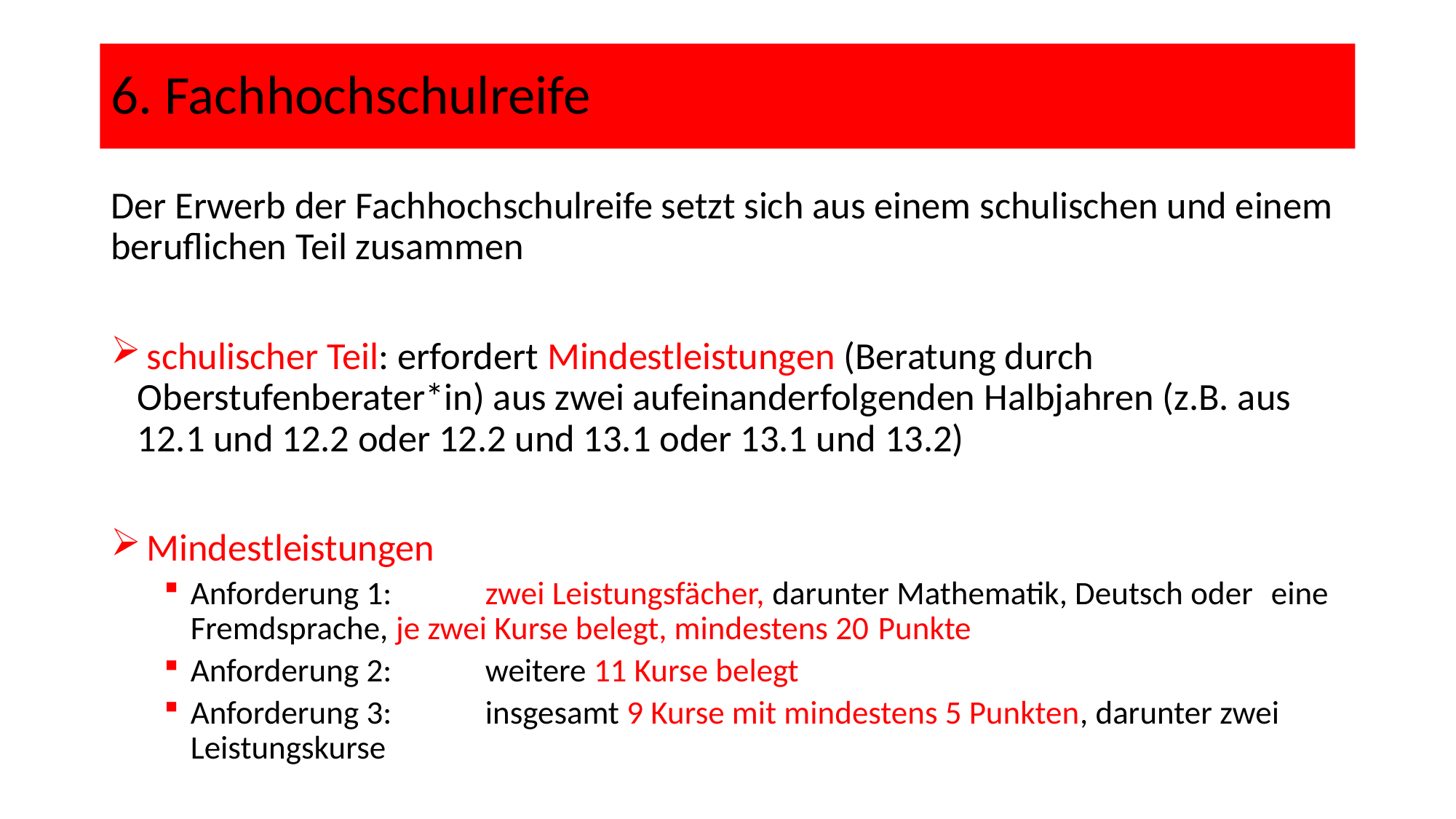

6. Fachhochschulreife
Der Erwerb der Fachhochschulreife setzt sich aus einem schulischen und einem beruflichen Teil zusammen

 schulischer Teil: erfordert Mindestleistungen (Beratung durch Oberstufenberater*in) aus zwei aufeinanderfolgenden Halbjahren (z.B. aus 12.1 und 12.2 oder 12.2 und 13.1 oder 13.1 und 13.2)

 Mindestleistungen
Anforderung 1: 	zwei Leistungsfächer, darunter Mathematik, Deutsch oder 				eine Fremdsprache, je zwei Kurse belegt, mindestens 20 				Punkte
Anforderung 2: 	weitere 11 Kurse belegt
Anforderung 3: 	insgesamt 9 Kurse mit mindestens 5 Punkten, darunter zwei 			Leistungskurse